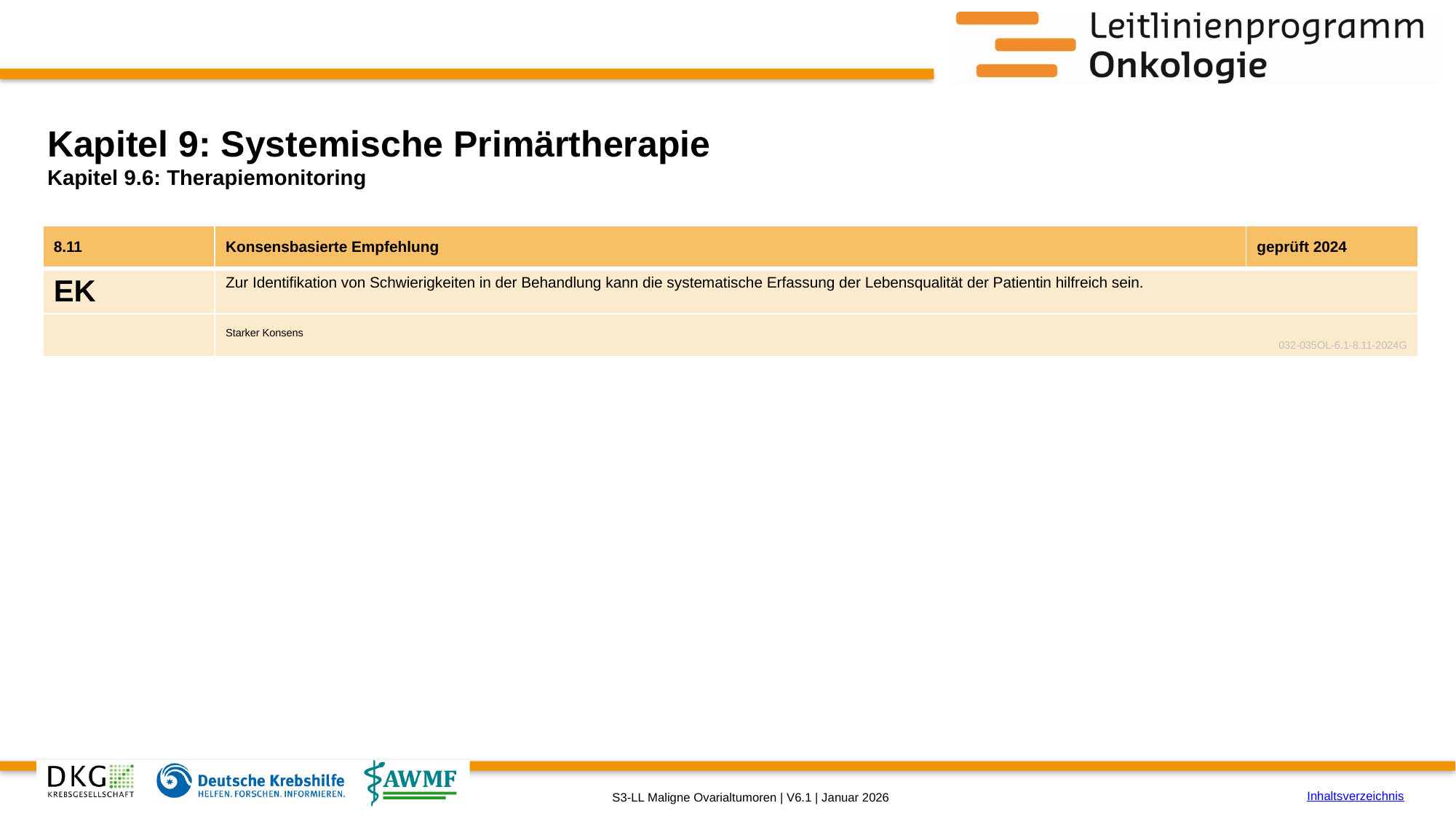

# Kapitel 9: Systemische Primärtherapie
Kapitel 9.6: Therapiemonitoring
| 8.11 | Konsensbasierte Empfehlung | geprüft 2024 |
| --- | --- | --- |
| EK | Zur Identifikation von Schwierigkeiten in der Behandlung kann die systematische Erfassung der Lebensqualität der Patientin hilfreich sein. |  |
|  | Starker Konsens 032-035OL-6.1-8.11-2024G |  |
Inhaltsverzeichnis
S3-LL Maligne Ovarialtumoren | V6.1 | Januar 2026